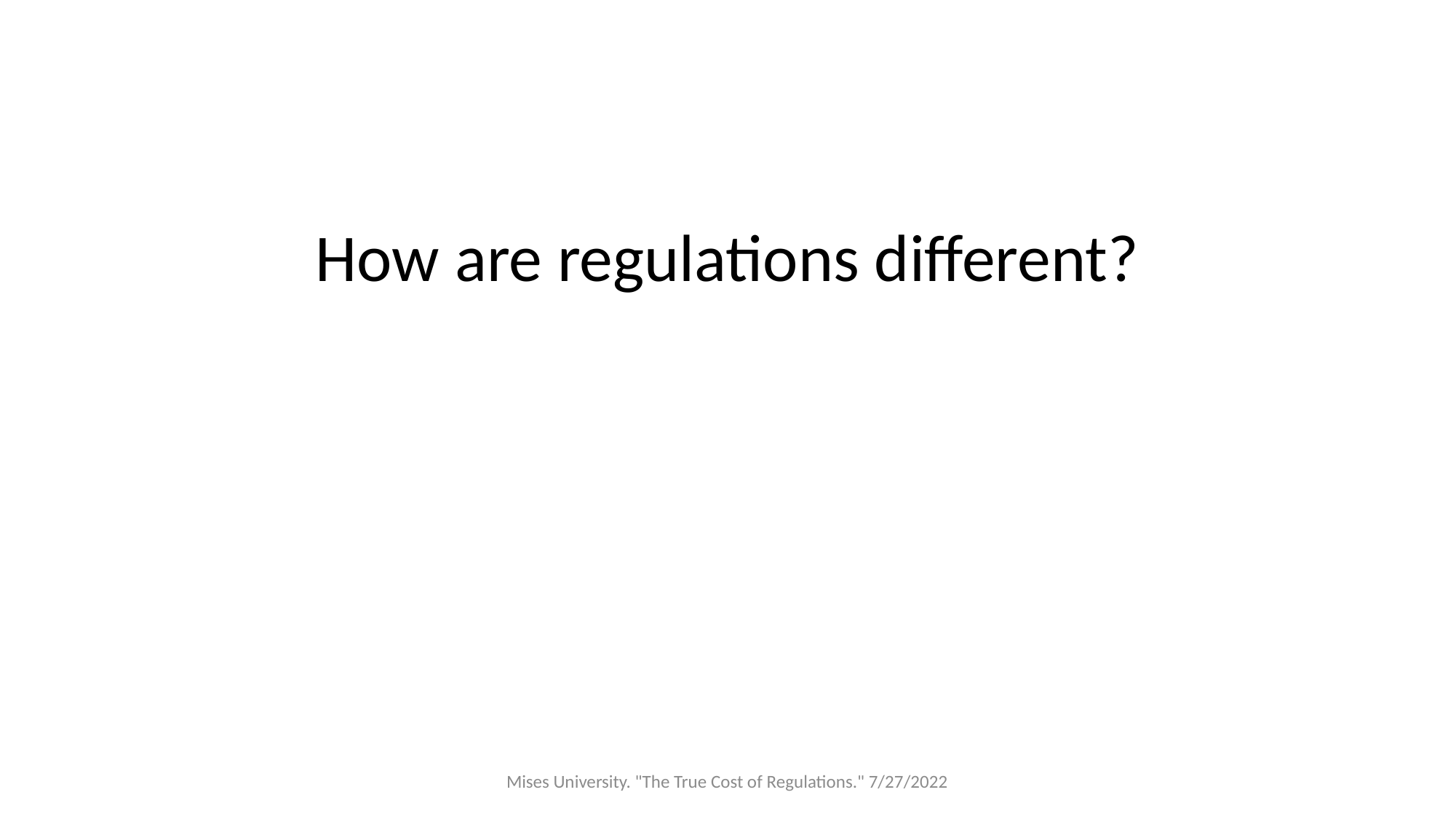

#
How are regulations different?
Mises University. "The True Cost of Regulations." 7/27/2022